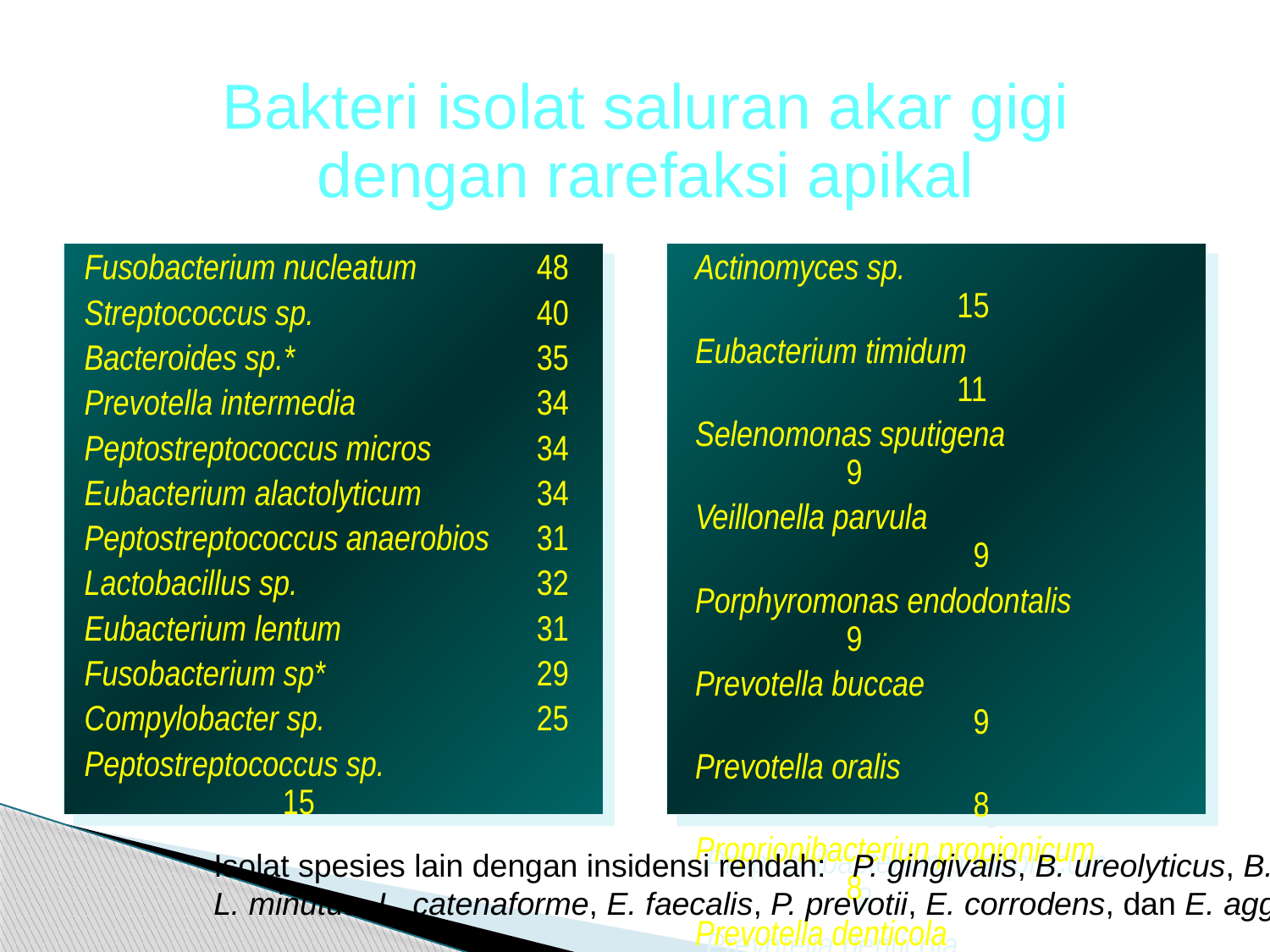

Bakteri isolat saluran akar gigi
dengan rarefaksi apikal
Fusobacterium nucleatum	    48
Streptococcus sp.		    40
Bacteroides sp.*		    35
Prevotella intermedia		    34
Peptostreptococcus micros	    34
Eubacterium alactolyticum	    34
Peptostreptococcus anaerobios	    31
Lactobacillus sp.		    32
Eubacterium lentum		    31
Fusobacterium sp*		    29
Compylobacter sp.		    25
Peptostreptococcus sp.		    15
	Actinomyces sp. 				 15
	Eubacterium timidum			 11
	Selenomonas sputigena 	  	   9
	Veillonella parvula		  	 	   9
	Porphyromonas endodontalis  	   9
	Prevotella buccae		  	 	   9
	Prevotella oralis		  	    	   8
	Proprionibacteriun propionicum	   8
	Prevotella denticola		  	   6
	Prevotella loescheii		  	   6
 Eubacterium nodatum		  	   6
 Enterococcus fecalis		   rendah
	Isolat spesies lain dengan insidensi rendah:   P. gingivalis, B. ureolyticus, B. gracilis,
	L. minutus, L. catenaforme, E. faecalis, P. prevotii, E. corrodens, dan E. agglomeran